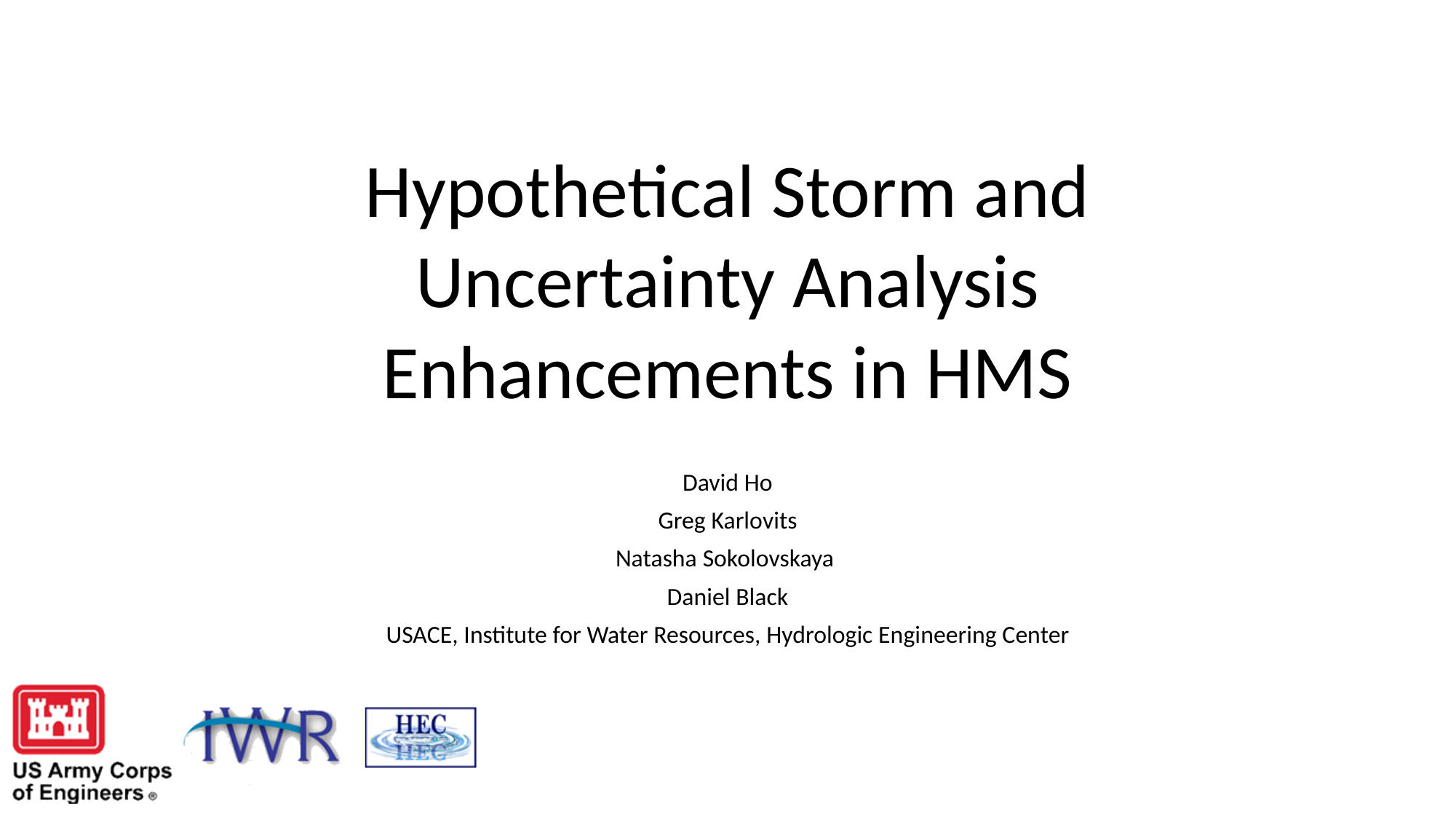

# Hypothetical Storm and Uncertainty Analysis Enhancements in HMS

David Ho
Greg Karlovits
Natasha Sokolovskaya
Daniel Black
USACE, Institute for Water Resources, Hydrologic Engineering Center